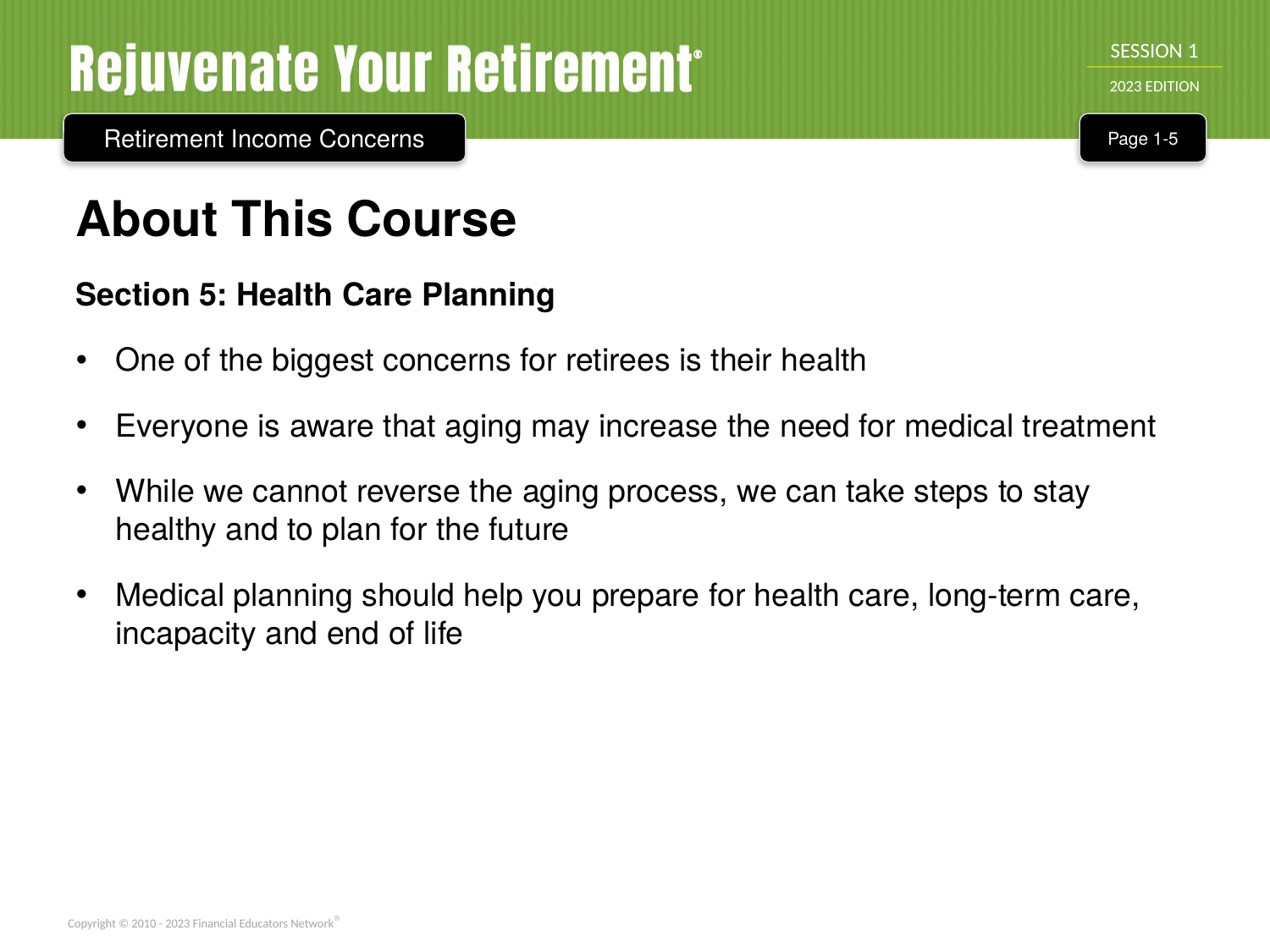

Retirement Income Concerns
Page 1-5
About This Course
Section 5: Health Care Planning
One of the biggest concerns for retirees is their health
Everyone is aware that aging may increase the need for medical treatment
While we cannot reverse the aging process, we can take steps to stay healthy and to plan for the future
Medical planning should help you prepare for health care, long-term care, incapacity and end of life